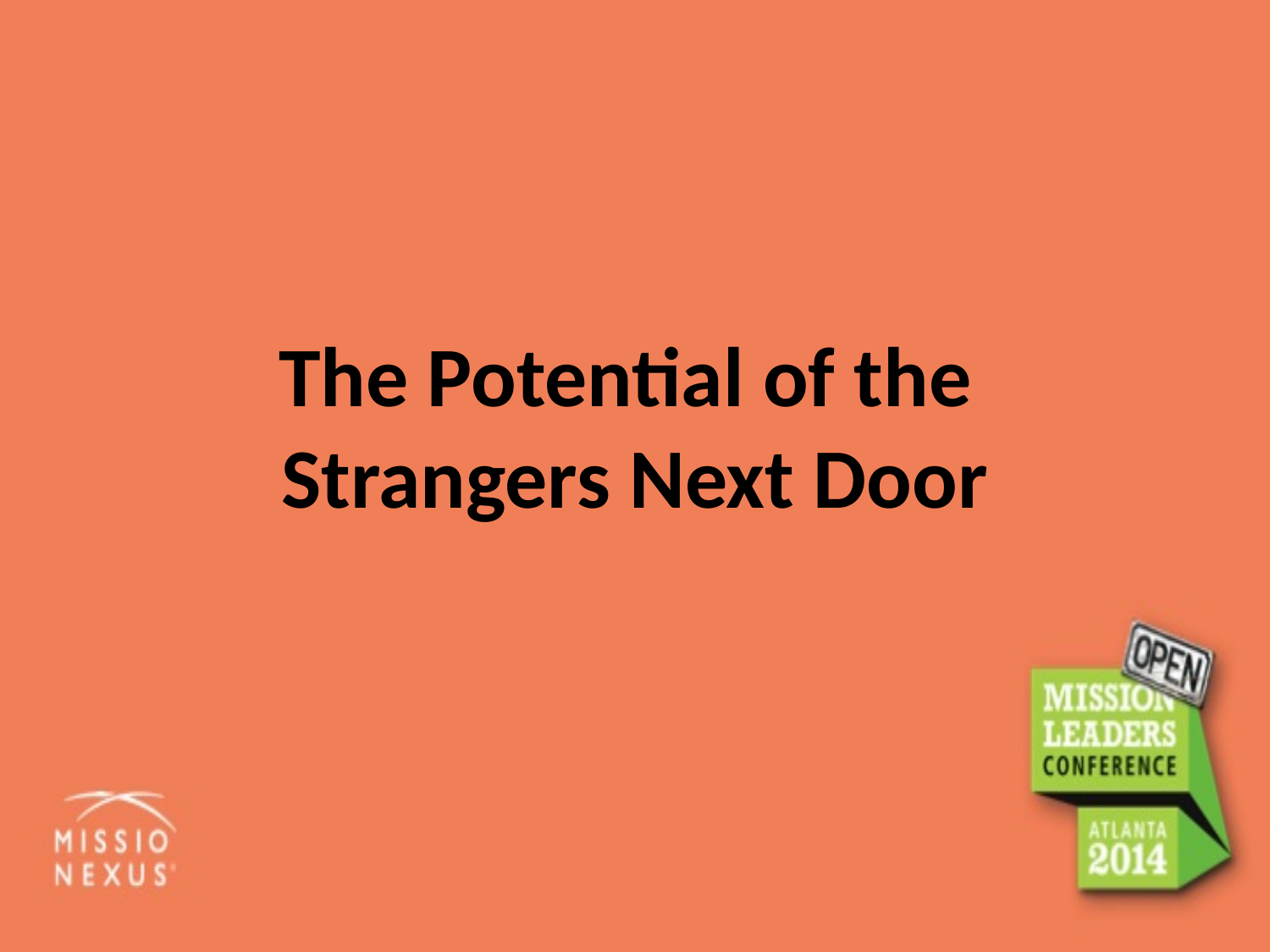

# The Potential of the Strangers Next Door